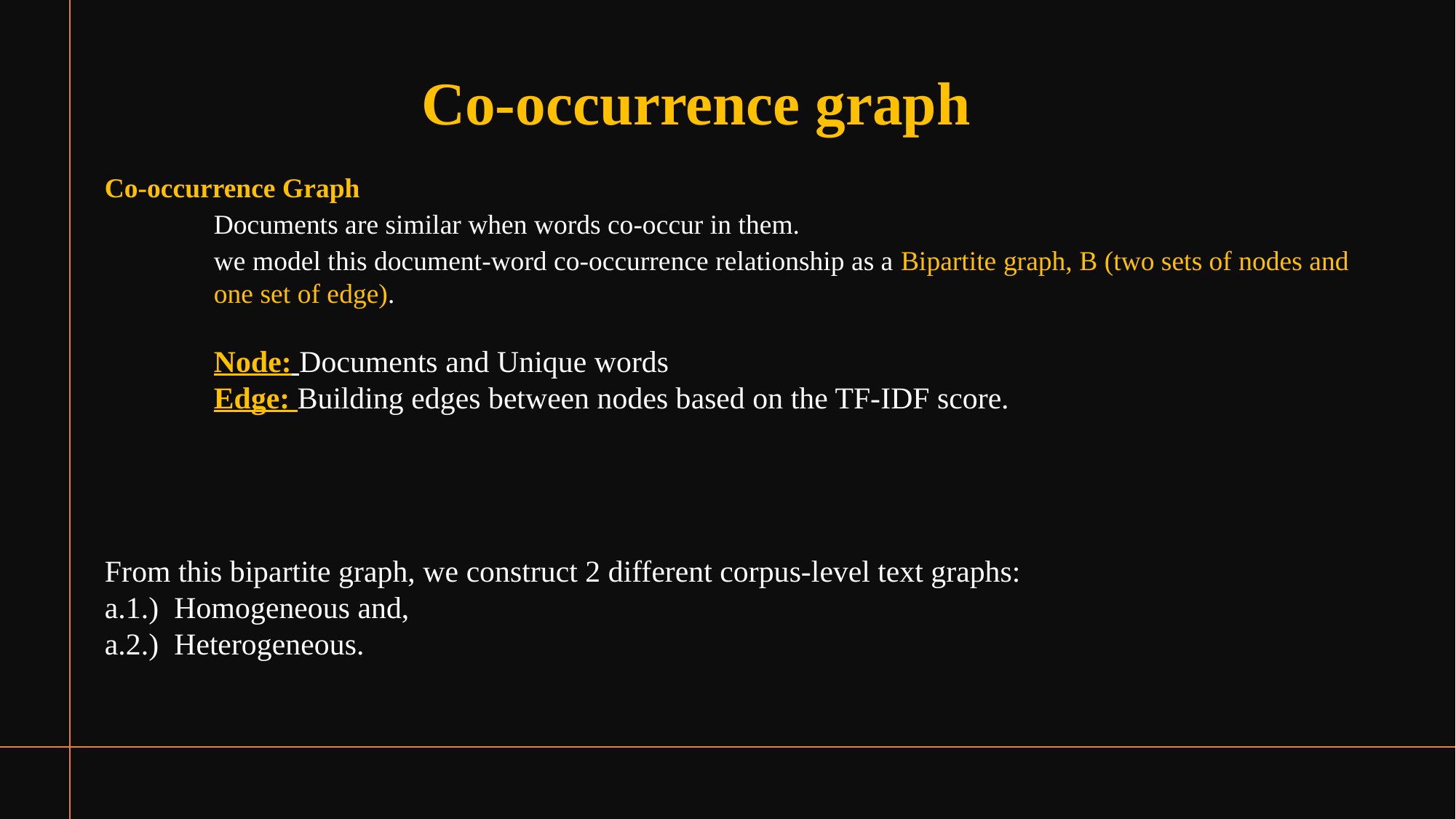

Co-occurrence graph
Co-occurrence Graph
	Documents are similar when words co-occur in them.
	we model this document-word co-occurrence relationship as a Bipartite graph, B (two sets of nodes and 	one set of edge).

	Node: Documents and Unique words
	Edge: Building edges between nodes based on the TF-IDF score.

From this bipartite graph, we construct 2 different corpus-level text graphs:
a.1.)  Homogeneous and,
a.2.)  Heterogeneous.